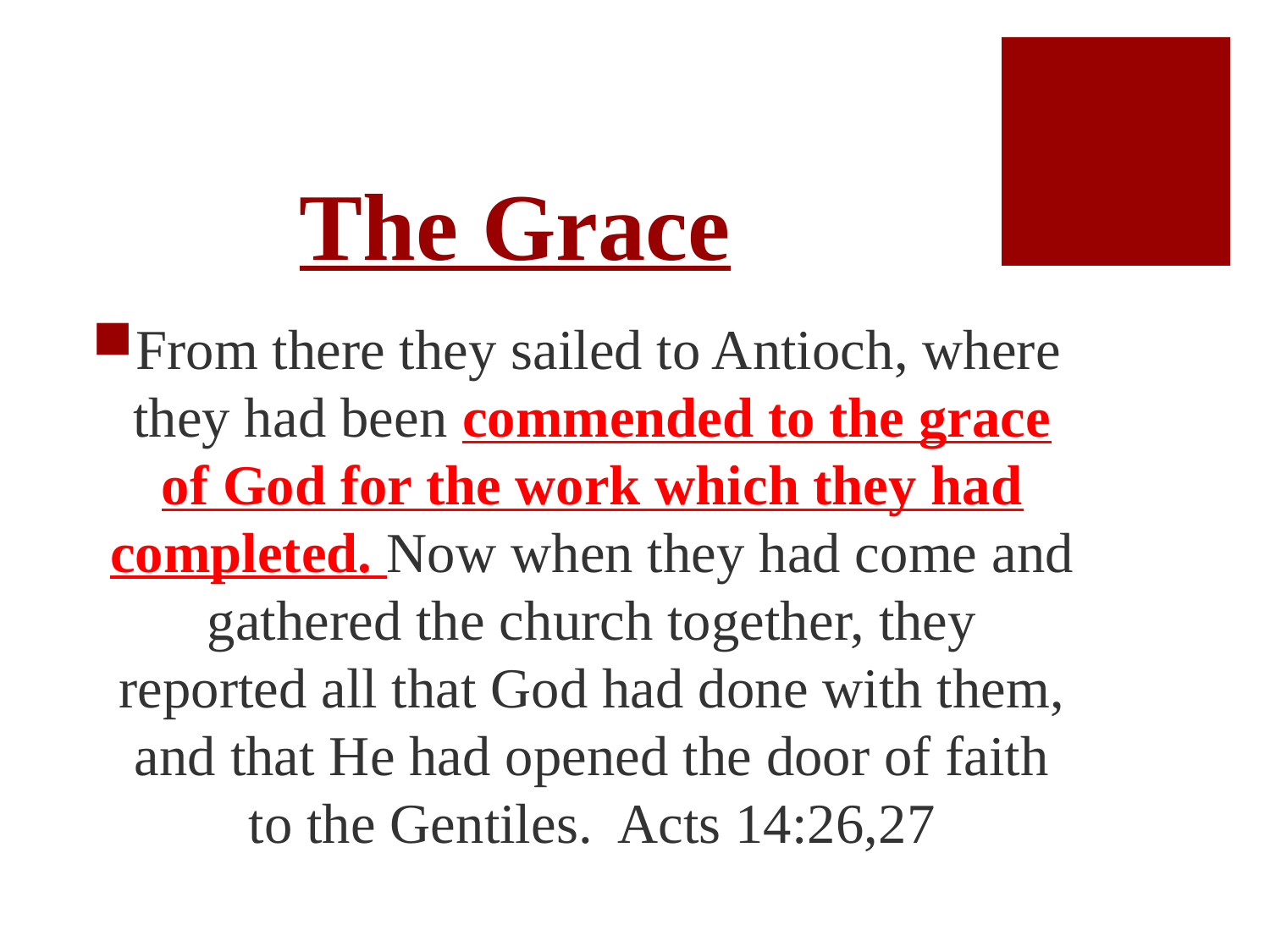

# The Grace
From there they sailed to Antioch, where they had been commended to the grace of God for the work which they had completed. Now when they had come and gathered the church together, they reported all that God had done with them, and that He had opened the door of faith to the Gentiles.  Acts 14:26,27